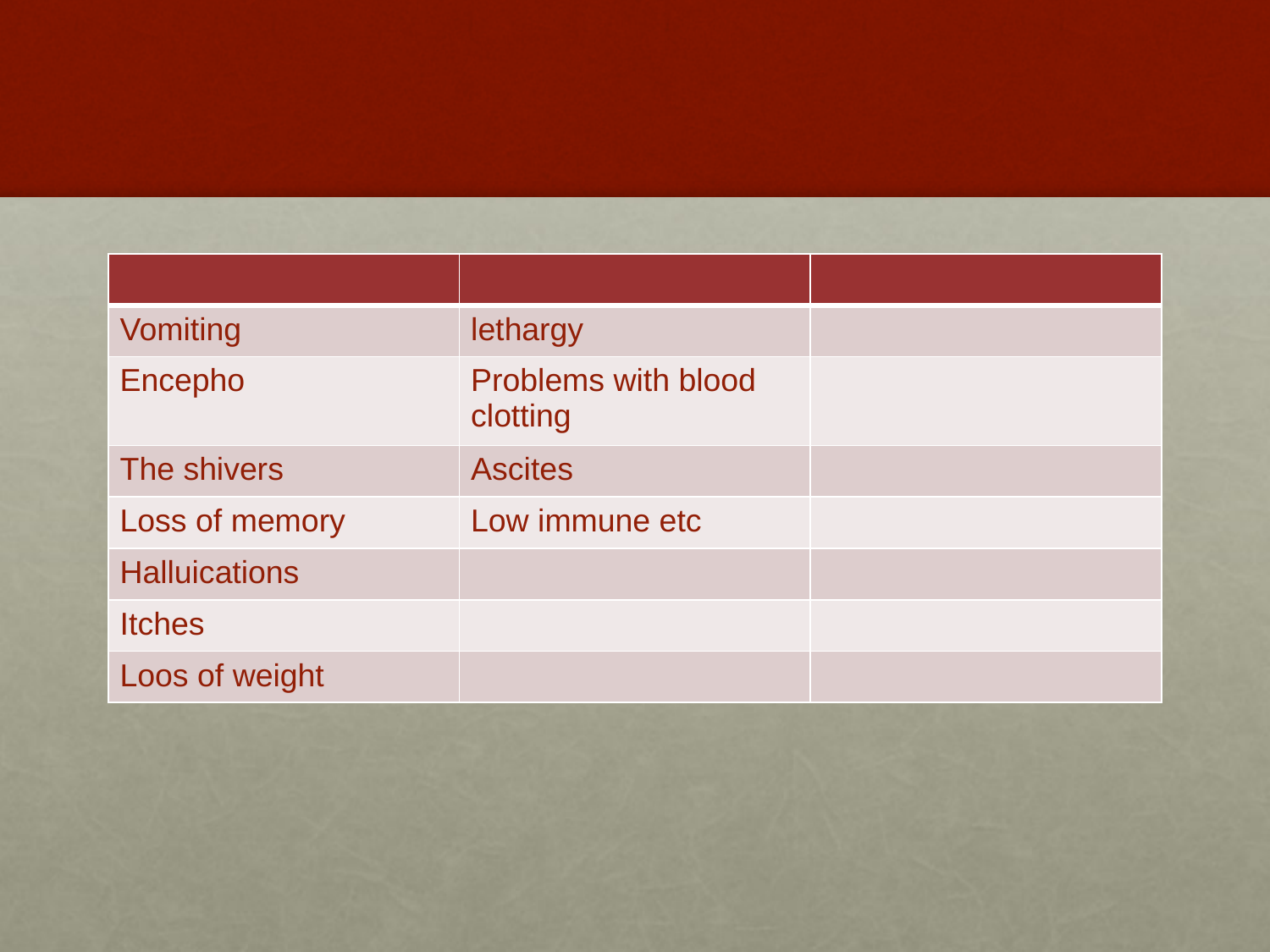

#
|  |  |  |
| --- | --- | --- |
| Vomiting | lethargy |  |
| Encepho | Problems with blood clotting |  |
| The shivers | Ascites |  |
| Loss of memory | Low immune etc |  |
| Halluications |  |  |
| Itches |  |  |
| Loos of weight |  |  |